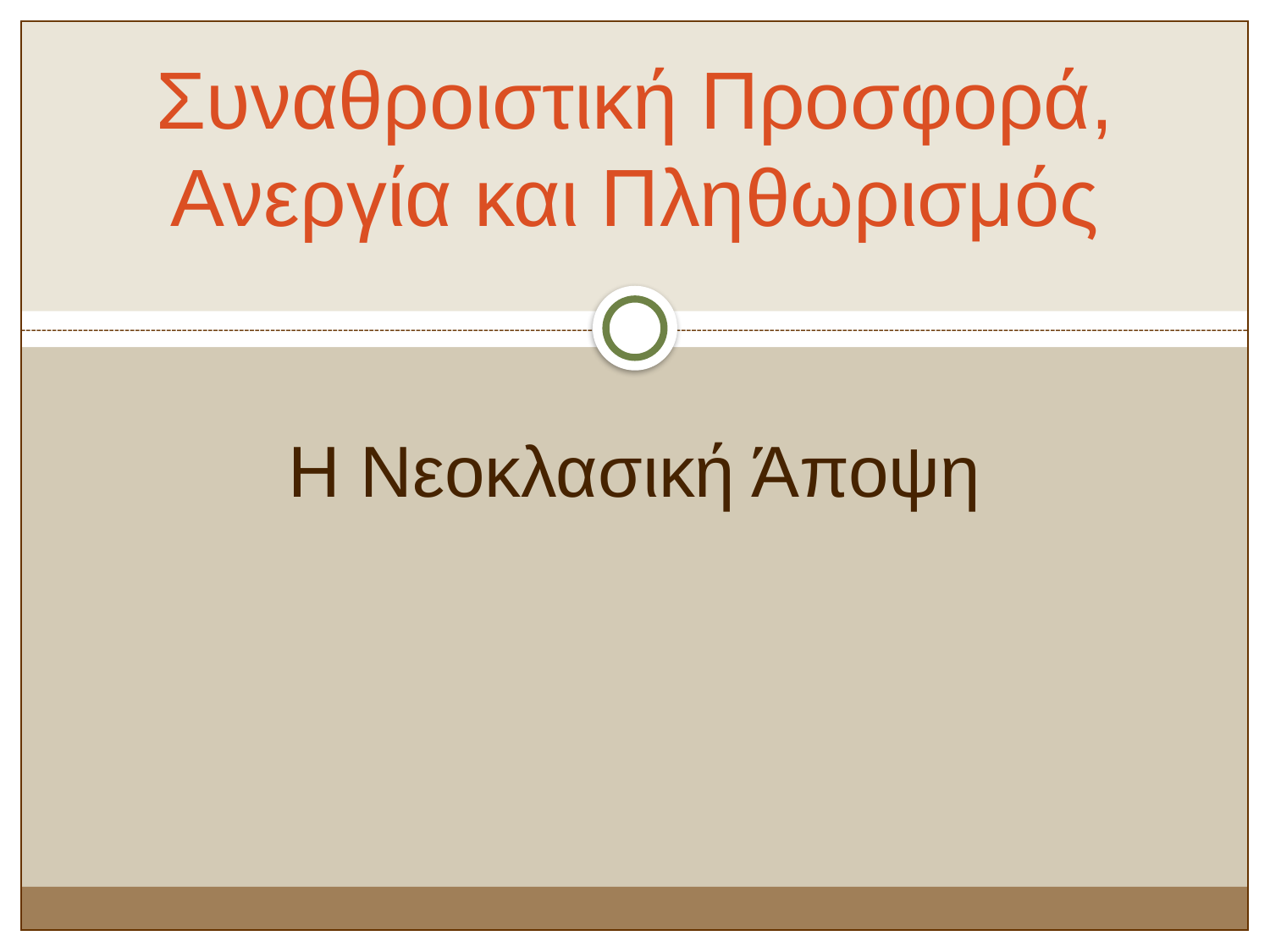

# Συναθροιστική Προσφορά, Ανεργία και Πληθωρισμός
Η Νεοκλασική Άποψη